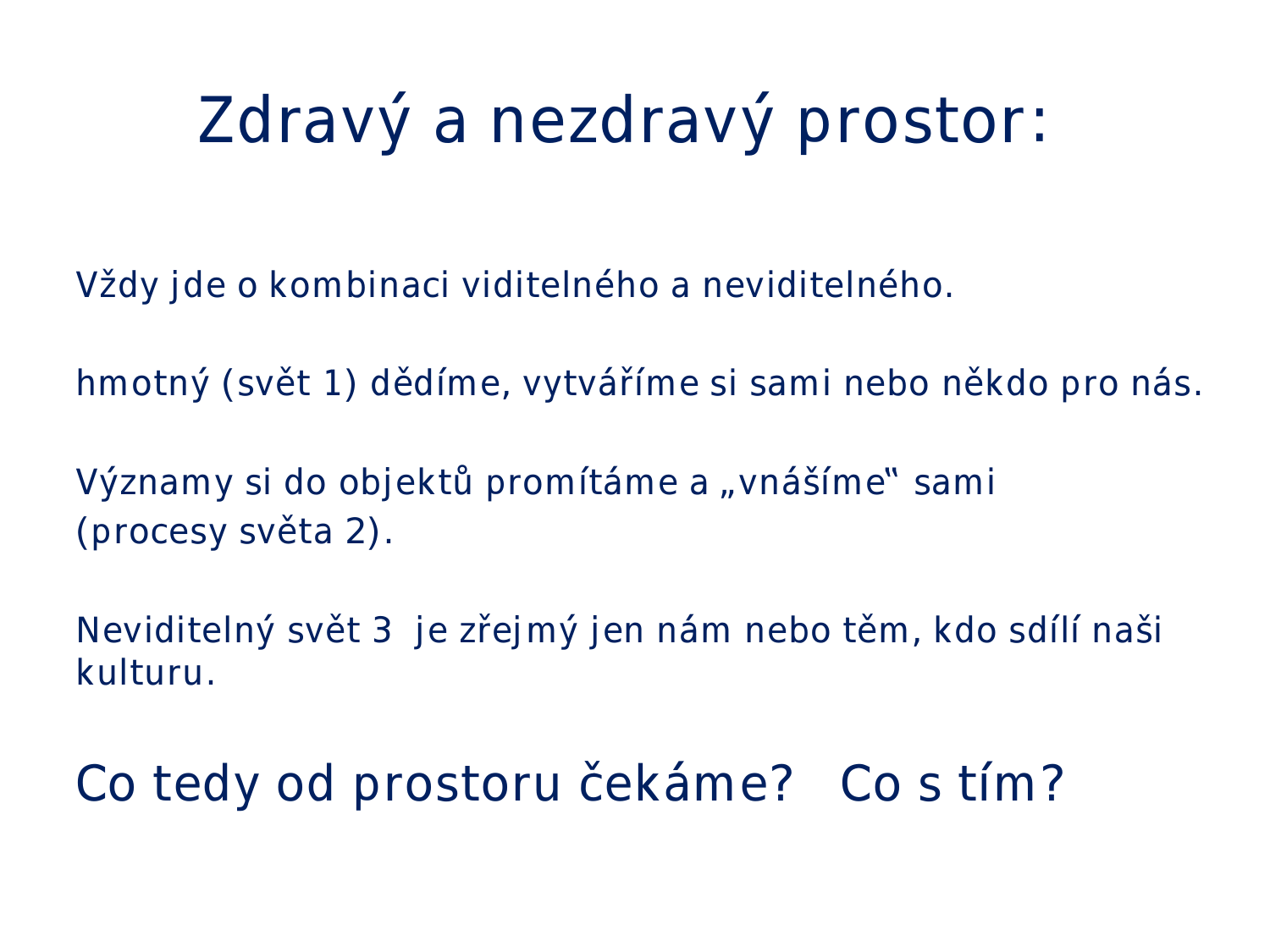

# Zdravý a nezdravý prostor:

Vždy jde o kombinaci viditelného a neviditelného.

hmotný (svět 1) dědíme, vytváříme si sami nebo někdo pro nás.

Významy si do objektů promítáme a „vnášíme“ sami
(procesy světa 2).

Neviditelný svět 3  je zřejmý jen nám nebo těm, kdo sdílí naši kulturu.

Co tedy od prostoru čekáme?   Co s tím?